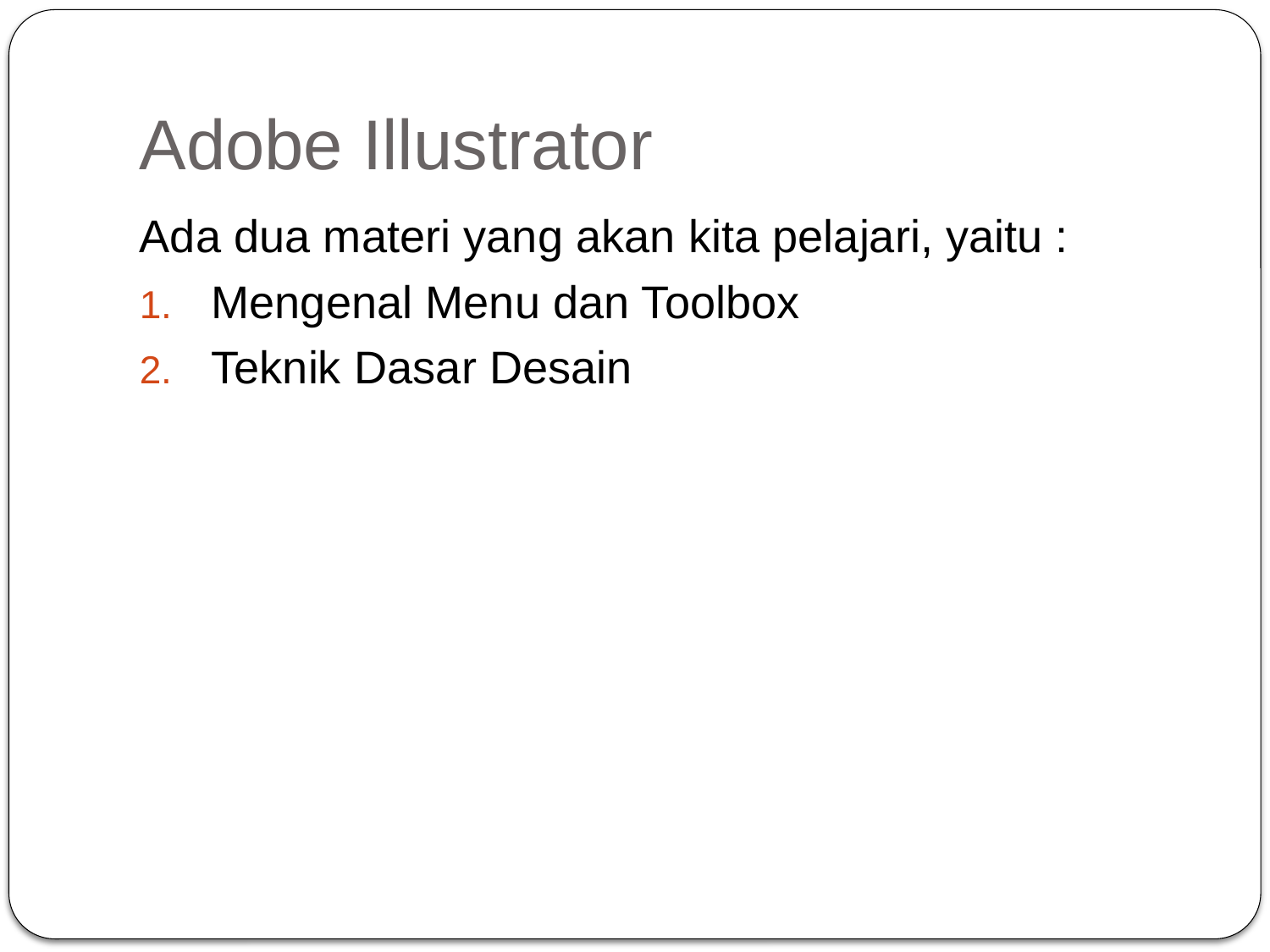

# Adobe Illustrator
Ada dua materi yang akan kita pelajari, yaitu :
Mengenal Menu dan Toolbox
Teknik Dasar Desain